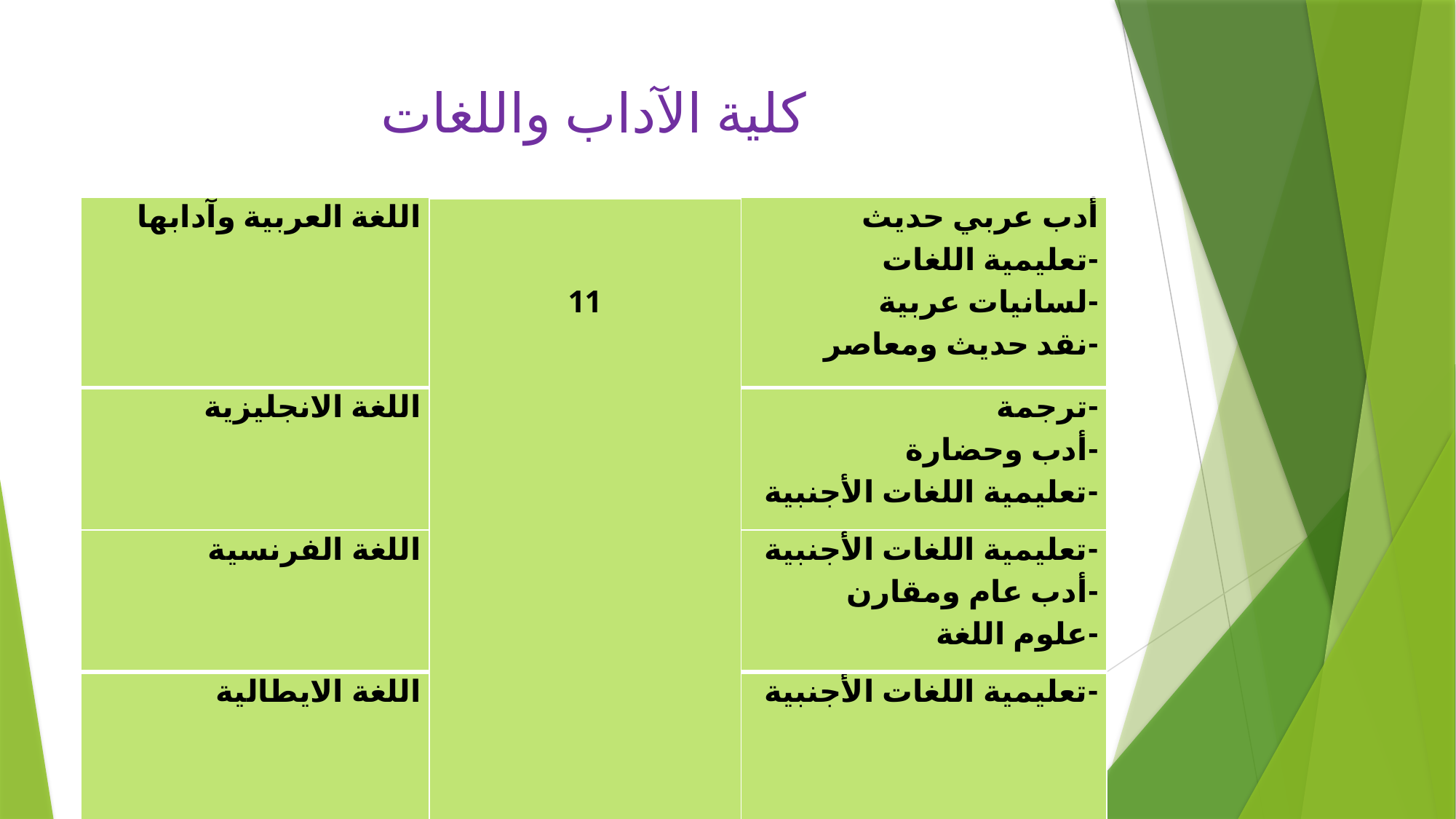

# كلية الآداب واللغات
| اللغة العربية وآدابها | 11 | أدب عربي حديث -تعليمية اللغات -لسانيات عربية -نقد حديث ومعاصر |
| --- | --- | --- |
| اللغة الانجليزية |  | -ترجمة -أدب وحضارة -تعليمية اللغات الأجنبية |
| اللغة الفرنسية |  | -تعليمية اللغات الأجنبية -أدب عام ومقارن -علوم اللغة |
| اللغة الايطالية |  | -تعليمية اللغات الأجنبية |